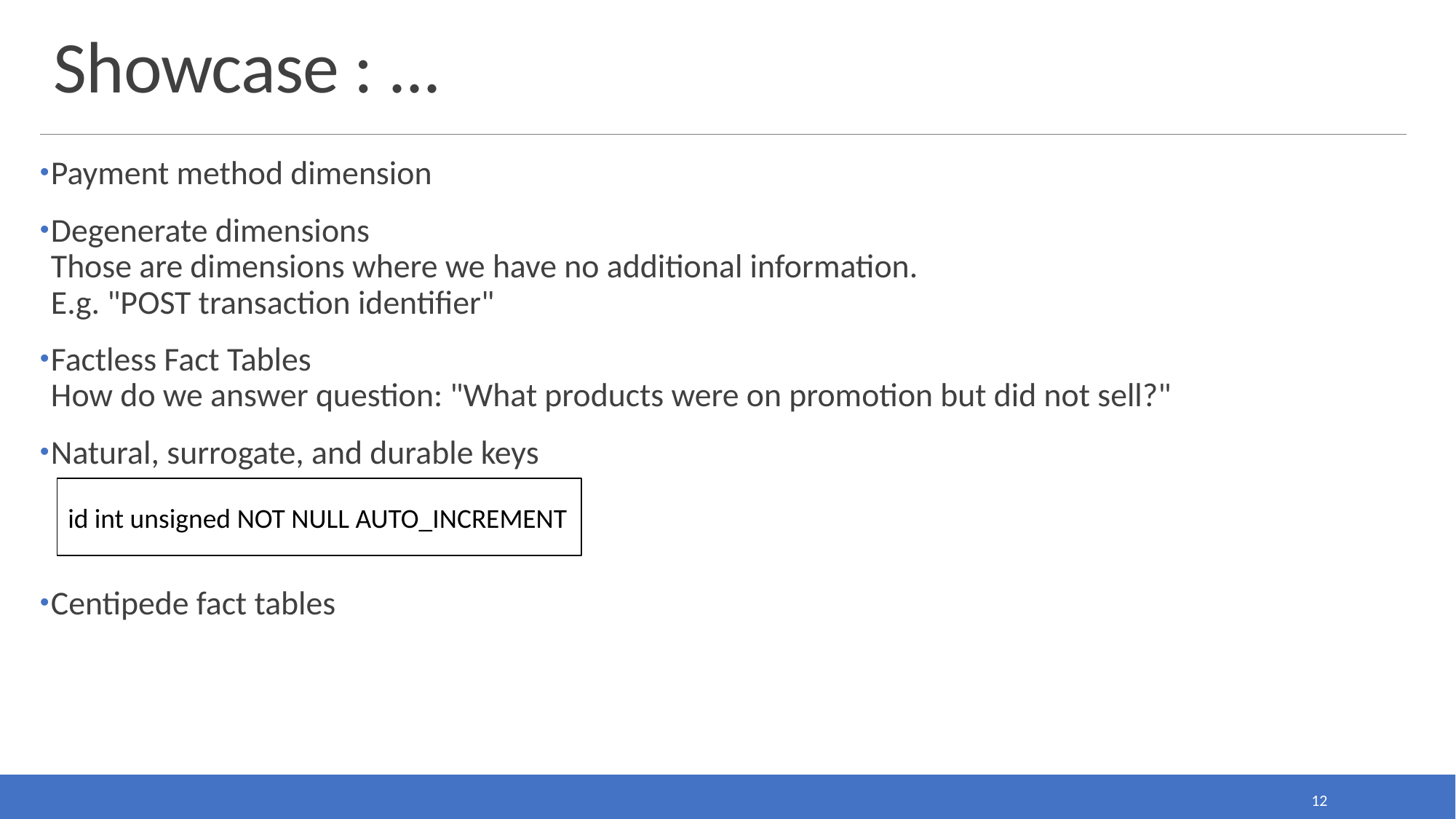

# Showcase : ...
Payment method dimension
Degenerate dimensions
Those are dimensions where we have no additional information.
E.g. "POST transaction identifier"
Factless Fact Tables
How do we answer question: "What products were on promotion but did not sell?"
Natural, surrogate, and durable keys

Centipede fact tables

id int unsigned NOT NULL AUTO_INCREMENT
12